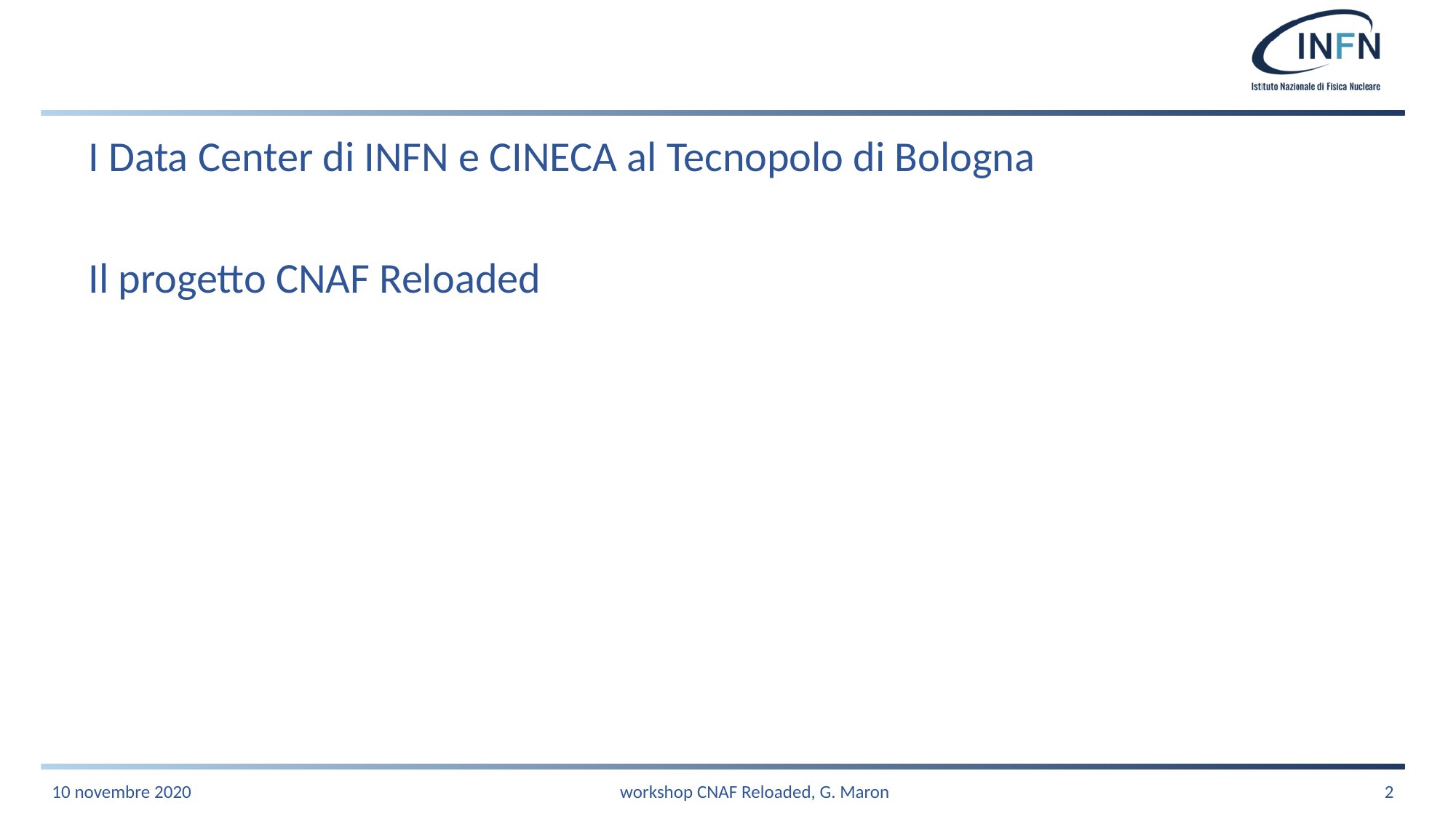

#
I Data Center di INFN e CINECA al Tecnopolo di Bologna

Il progetto CNAF Reloaded

10 novembre 2020
workshop CNAF Reloaded, G. Maron
2